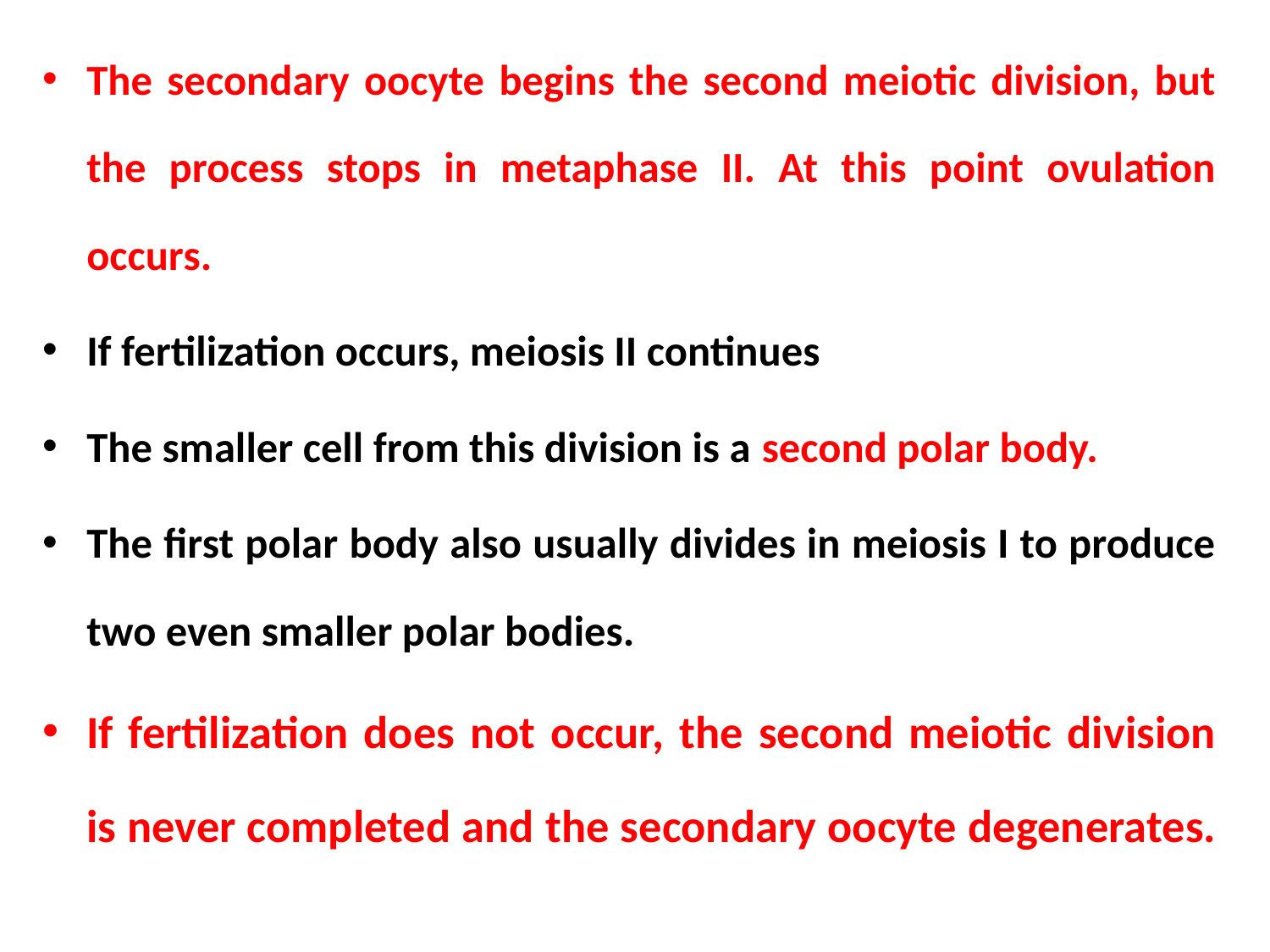

The secondary oocyte begins the second meiotic division, but the process stops in metaphase II. At this point ovulation occurs.
If fertilization occurs, meiosis II continues
The smaller cell from this division is a second polar body.
The first polar body also usually divides in meiosis I to produce two even smaller polar bodies.
If fertilization does not occur, the second meiotic division is never completed and the secondary oocyte degenerates.